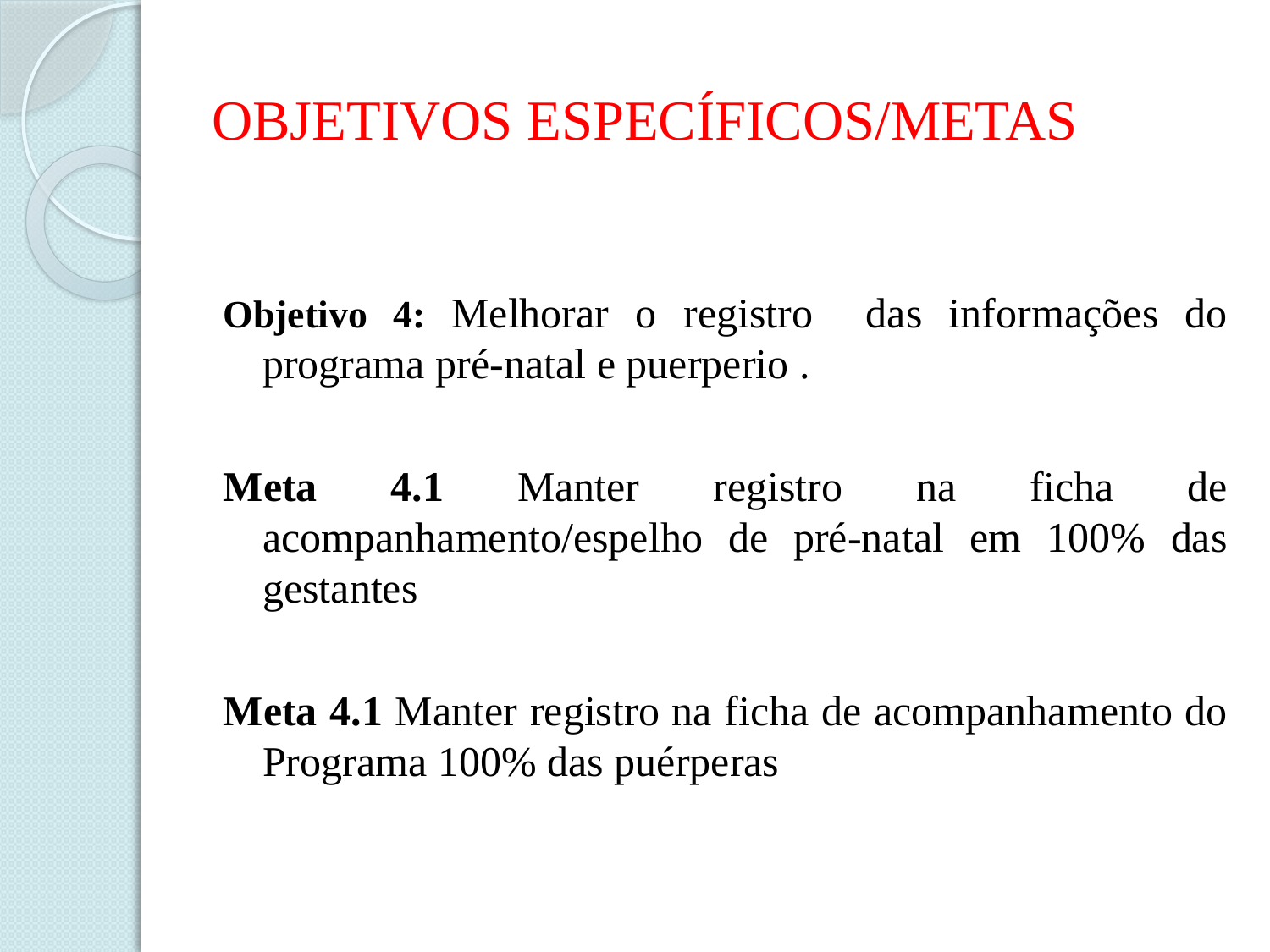

# OBJETIVOS ESPECÍFICOS/METAS

Objetivo 4: Melhorar o registro  das informações do programa pré-natal e puerperio .

Meta 4.1 Manter registro na ficha de acompanhamento/espelho de pré-natal em 100% das gestantes

Meta 4.1 Manter registro na ficha de acompanhamento do Programa 100% das puérperas